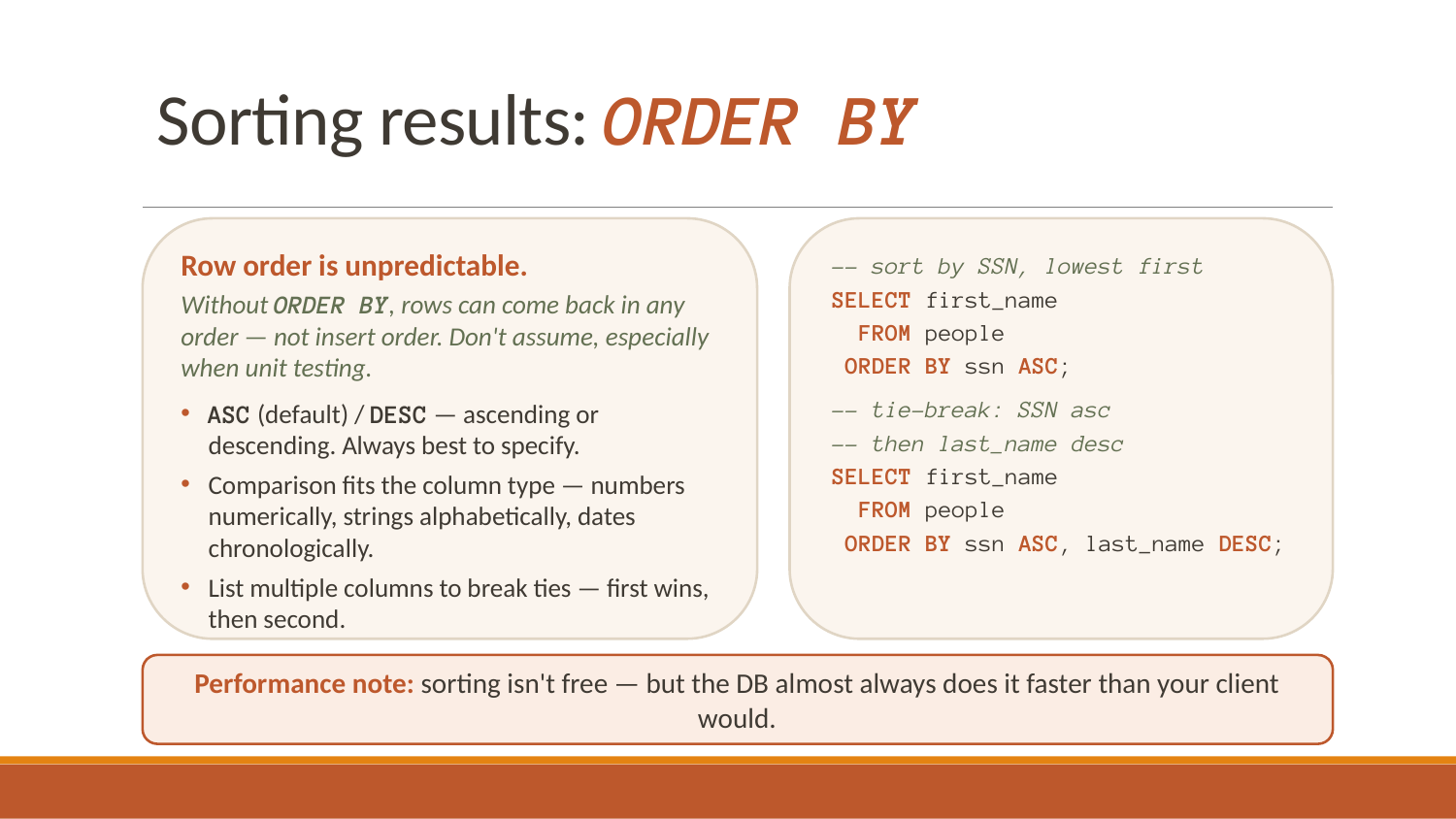

# Sorting results: ORDER BY

Row order is unpredictable.
Without ORDER BY, rows can come back in any order — not insert order. Don't assume, especially when unit testing.
ASC (default) / DESC — ascending or descending. Always best to specify.
Comparison fits the column type — numbers numerically, strings alphabetically, dates chronologically.
List multiple columns to break ties — first wins, then second.
-- sort by SSN, lowest first
SELECT first_name
  FROM people
 ORDER BY ssn ASC;
-- tie-break: SSN asc
-- then last_name desc
SELECT first_name
  FROM people
 ORDER BY ssn ASC, last_name DESC;

Performance note: sorting isn't free — but the DB almost always does it faster than your client would.